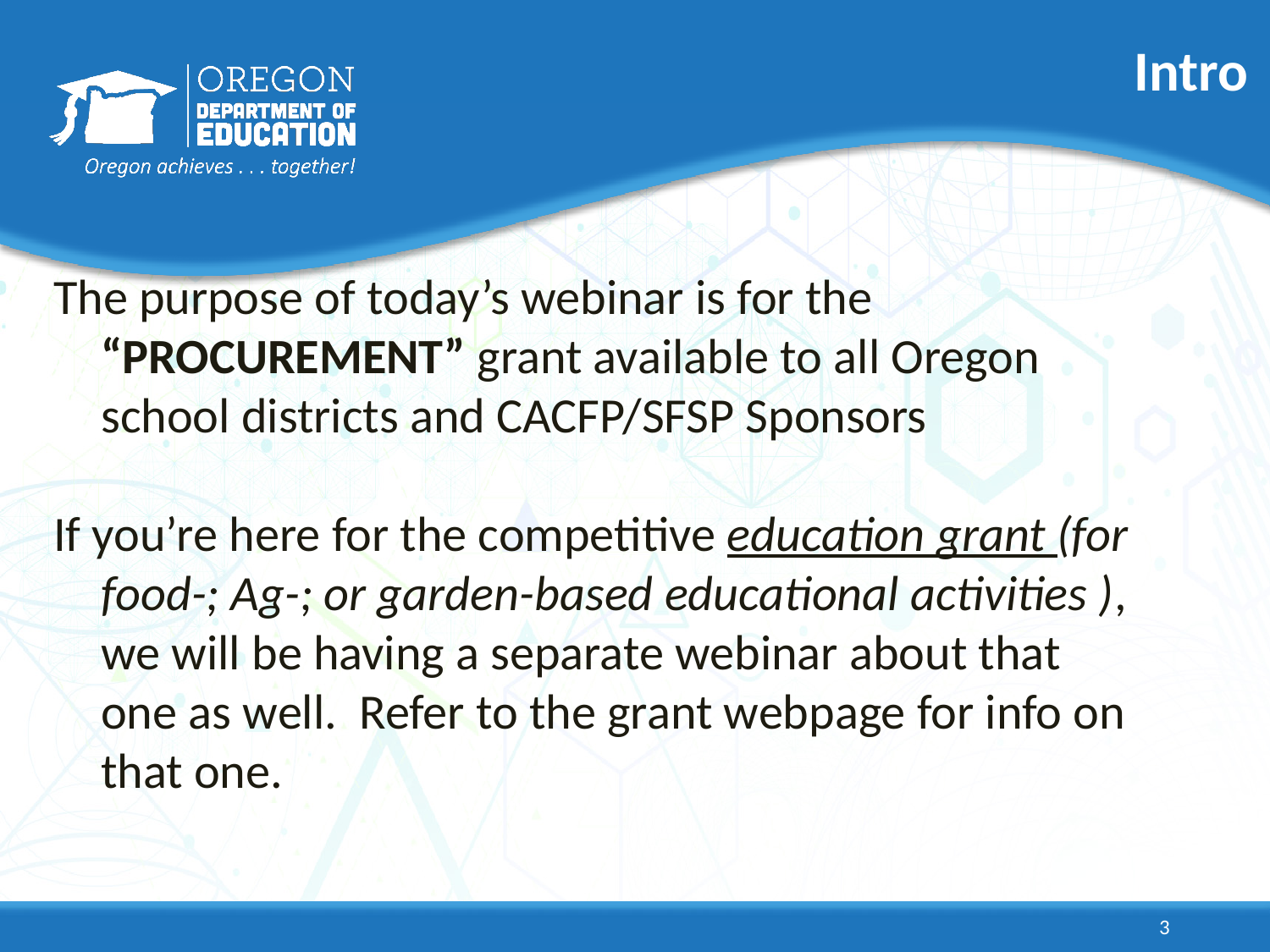

# Intro
The purpose of today’s webinar is for the “PROCUREMENT” grant available to all Oregon school districts and CACFP/SFSP Sponsors

If you’re here for the competitive education grant (for food-; Ag-; or garden-based educational activities ), we will be having a separate webinar about that one as well.  Refer to the grant webpage for info on that one.
3